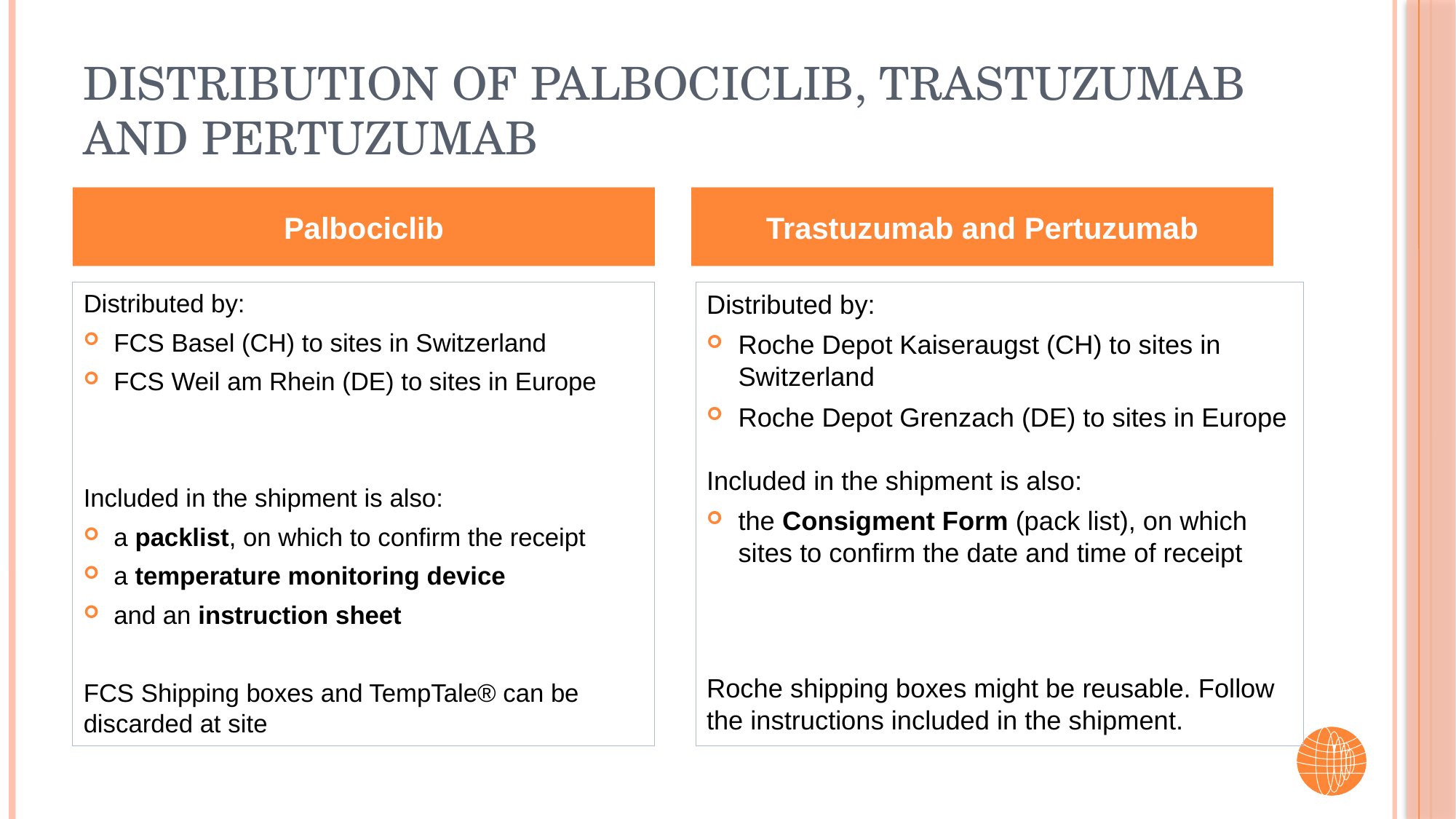

# Distribution of Palbociclib, Trastuzumab and pertuzumab
Palbociclib
Trastuzumab and Pertuzumab
Distributed by:
FCS Basel (CH) to sites in Switzerland
FCS Weil am Rhein (DE) to sites in Europe

Included in the shipment is also:
a packlist, on which to confirm the receipt
a temperature monitoring device
and an instruction sheet

FCS Shipping boxes and TempTale® can be discarded at site

Distributed by:
Roche Depot Kaiseraugst (CH) to sites in Switzerland
Roche Depot Grenzach (DE) to sites in Europe

Included in the shipment is also:
the Consigment Form (pack list), on which sites to confirm the date and time of receipt

Roche shipping boxes might be reusable. Follow the instructions included in the shipment.